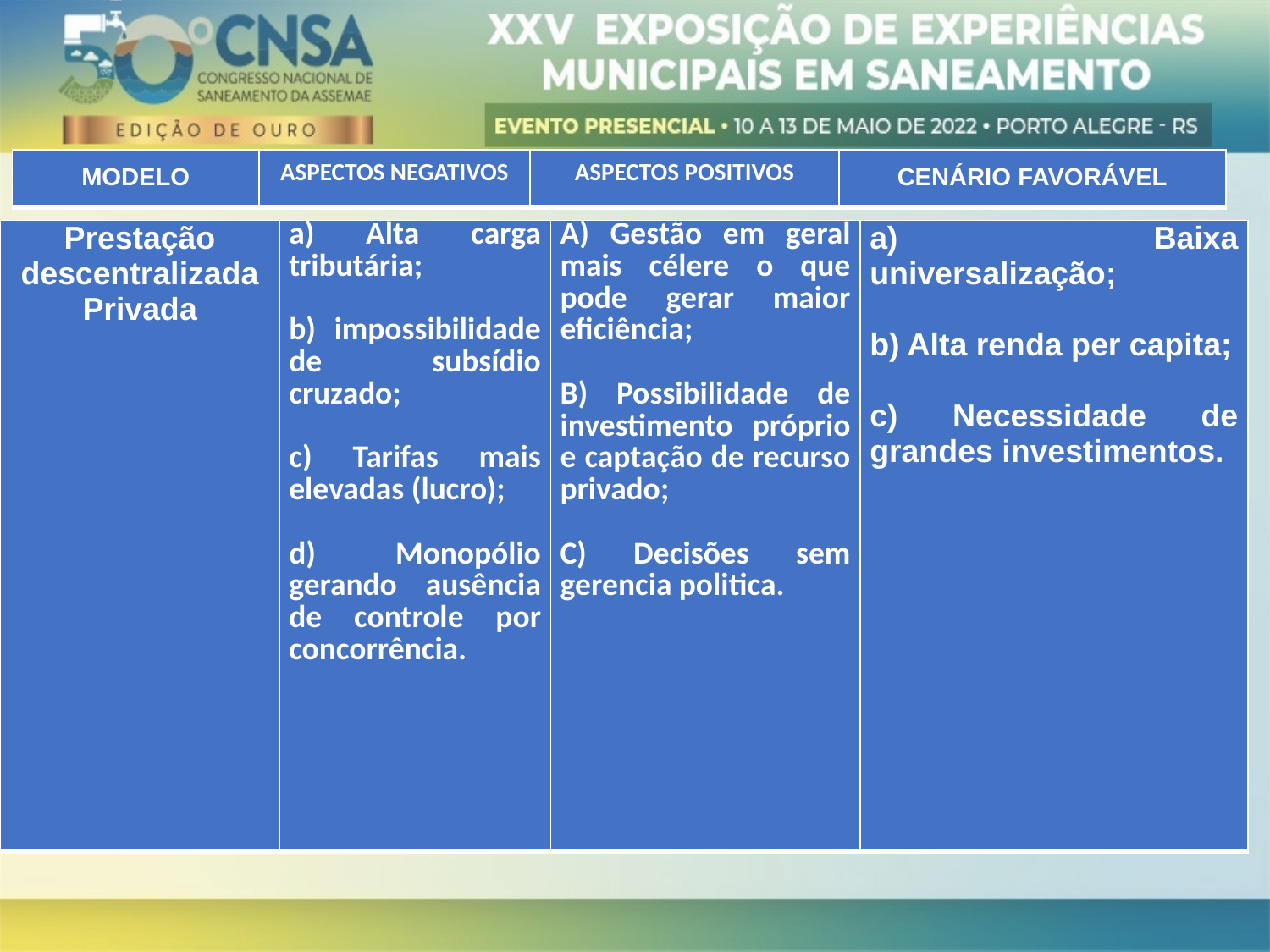

| MODELO | ASPECTOS NEGATIVOS | ASPECTOS POSITIVOS | CENÁRIO FAVORÁVEL |
| --- | --- | --- | --- |

| Prestação descentralizada Privada | a) Alta carga tributária;   b) impossibilidade de subsídio cruzado;   c) Tarifas mais elevadas (lucro);   d) Monopólio gerando ausência de controle por concorrência. | A) Gestão em geral mais célere o que pode gerar maior eficiência; B) Possibilidade de investimento próprio e captação de recurso privado; C) Decisões sem gerencia politica. | a) Baixa universalização;   b) Alta renda per capita;   c) Necessidade de grandes investimentos. |
| --- | --- | --- | --- |